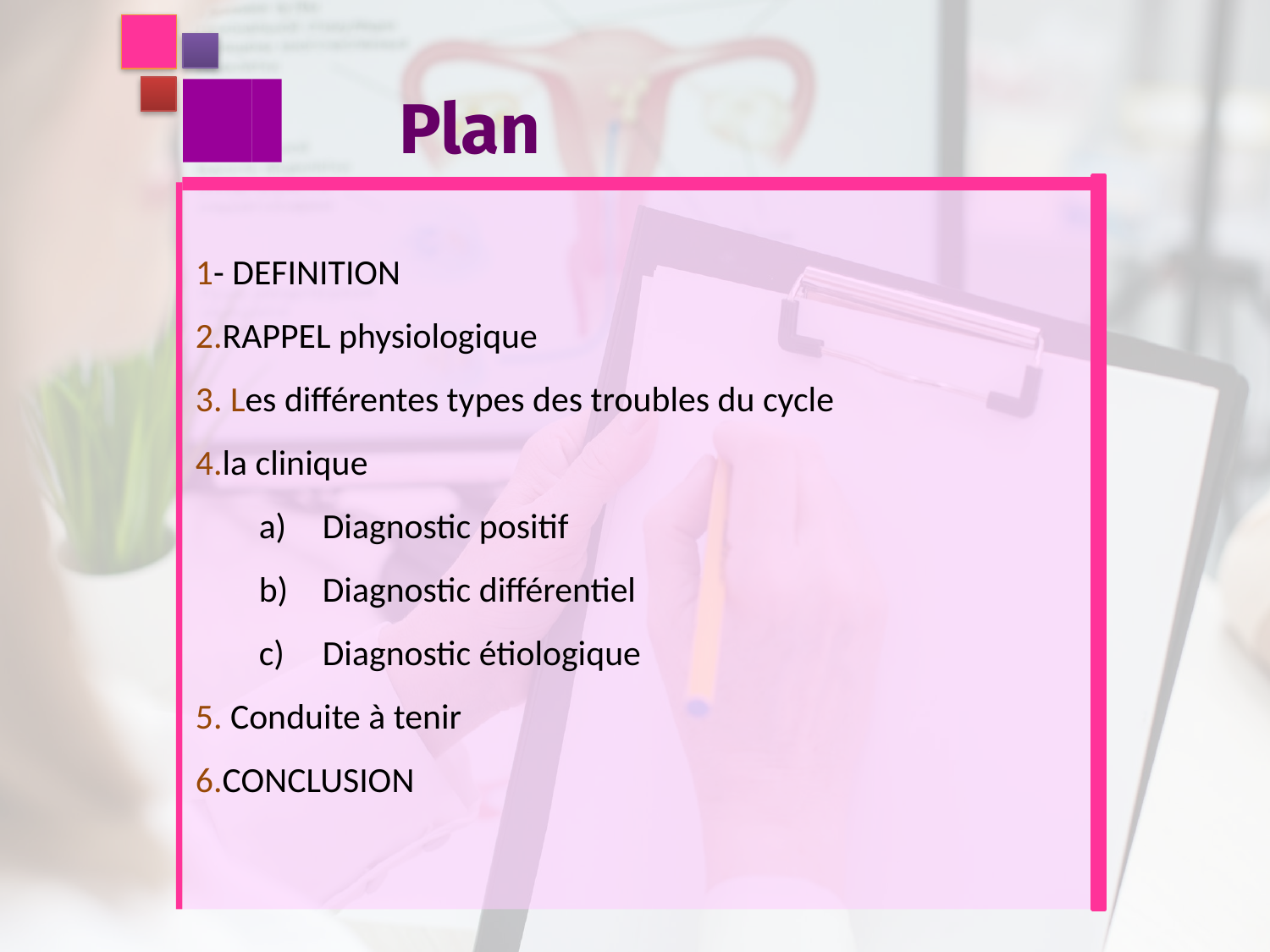

Plan

1- DEFINITION
2.RAPPEL physiologique
3. Les différentes types des troubles du cycle
4.la clinique
Diagnostic positif
Diagnostic différentiel
Diagnostic étiologique
5. Conduite à tenir
6.CONCLUSION